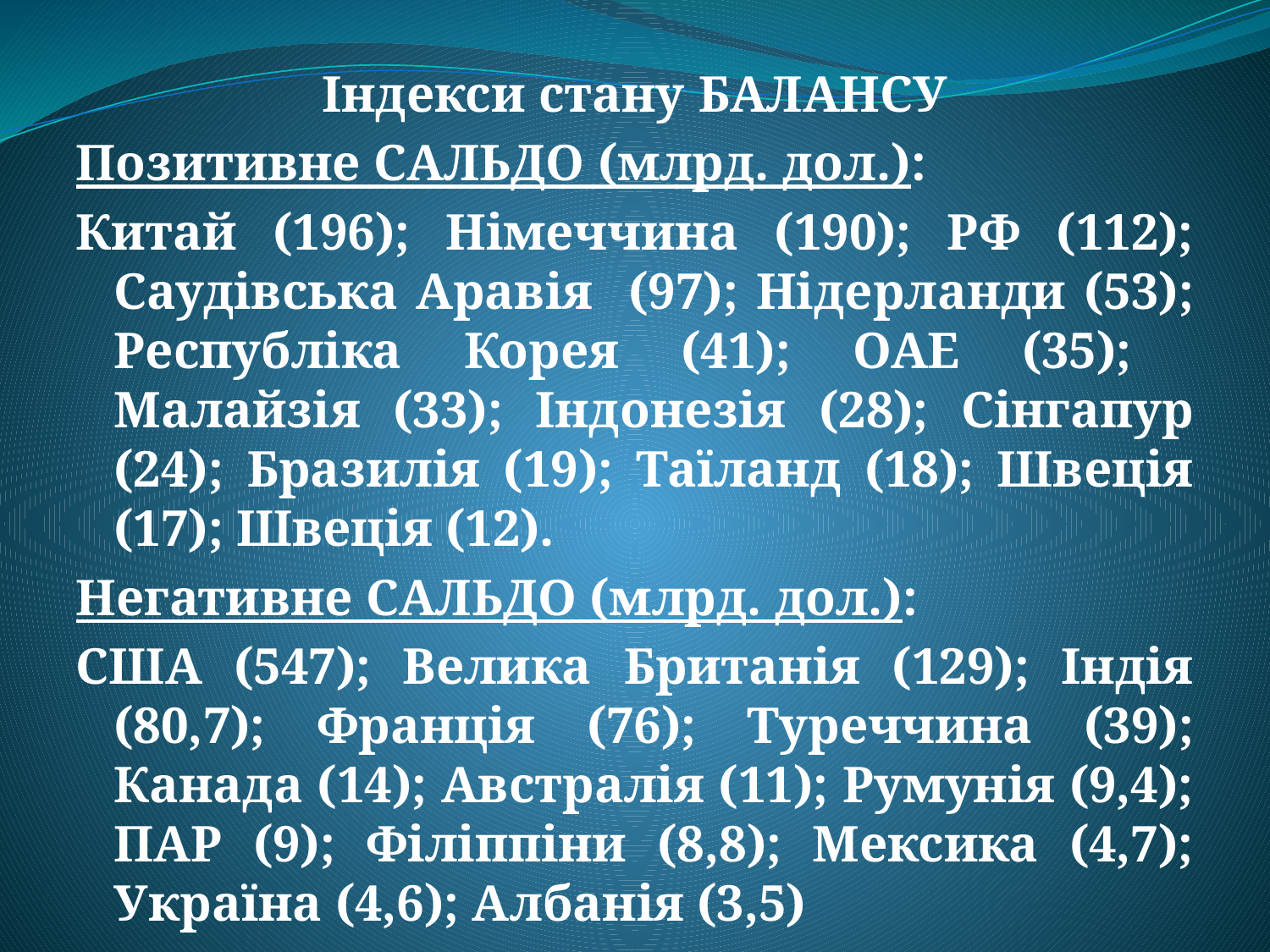

Індекси стану БАЛАНСУ
Позитивне САЛЬДО (млрд. дол.):
Китай (196); Німеччина (190); РФ (112); Саудівська Аравія  (97); Нідерланди (53); Республіка Корея (41); ОАЕ (35);  Малайзія (33); Індонезія (28); Сінгапур (24); Бразилія (19); Таїланд (18); Швеція (17); Швеція (12).
Негативне САЛЬДО (млрд. дол.):
США (547); Велика Британія (129); Індія (80,7); Франція (76); Туреччина (39); Канада (14); Австралія (11); Румунія (9,4); ПАР (9); Філіппіни (8,8); Мексика (4,7); Україна (4,6); Албанія (3,5)